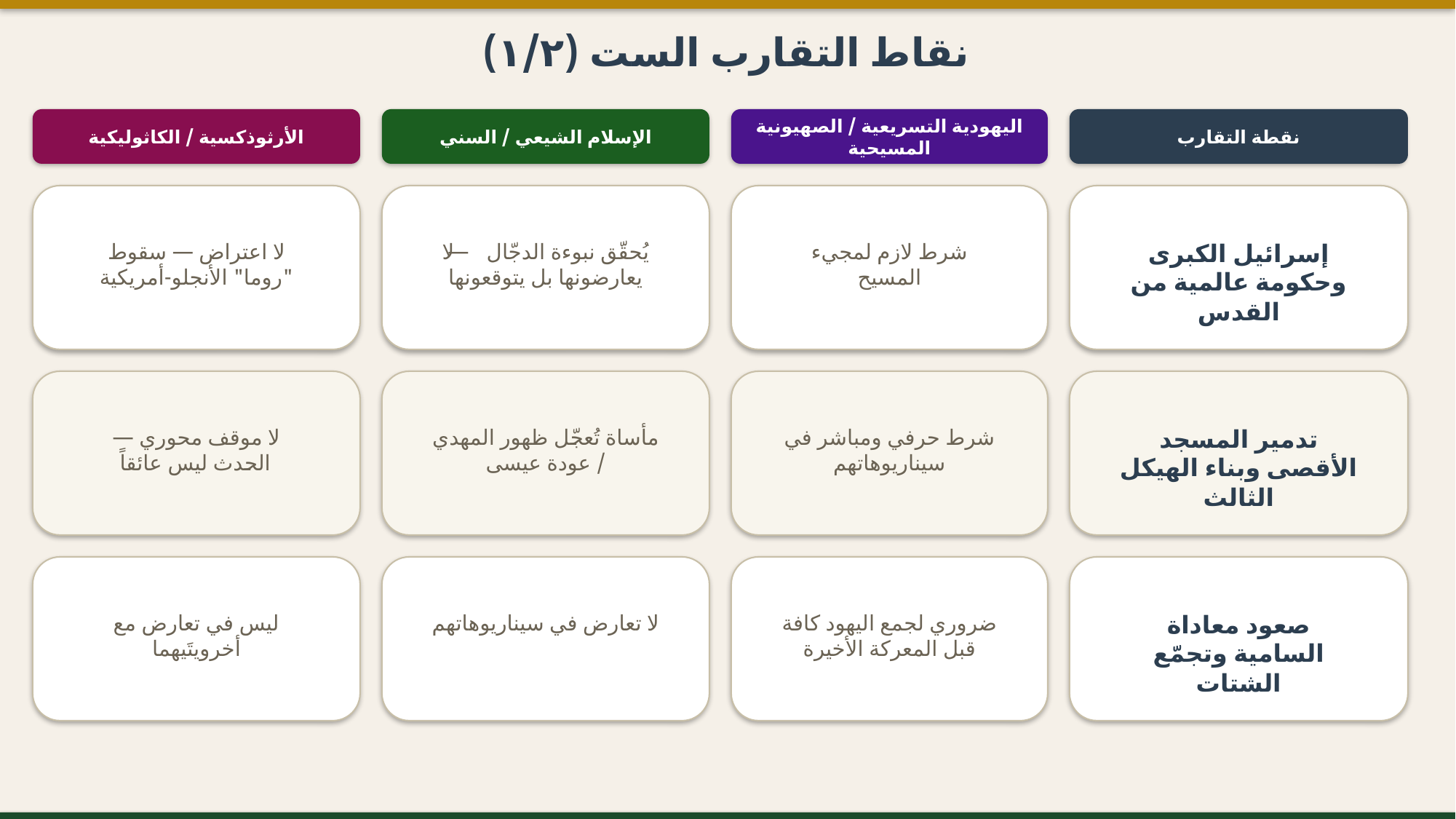

نقاط التقارب الست (١/٢)
نقطة التقارب
اليهودية التسريعية / الصهيونية المسيحية
الإسلام الشيعي / السني
الأرثوذكسية / الكاثوليكية

إسرائيل الكبرى وحكومة عالمية من القدس
شرط لازم لمجيء المسيح
يُحقّق نبوءة الدجّال — لا يعارضونها بل يتوقعونها
لا اعتراض — سقوط "روما" الأنجلو-أمريكية

تدمير المسجد الأقصى وبناء الهيكل الثالث
شرط حرفي ومباشر في سيناريوهاتهم
مأساة تُعجّل ظهور المهدي / عودة عيسى
لا موقف محوري — الحدث ليس عائقاً

صعود معاداة السامية وتجمّع الشتات
ضروري لجمع اليهود كافة قبل المعركة الأخيرة
لا تعارض في سيناريوهاتهم
ليس في تعارض مع أخرويتَيهما